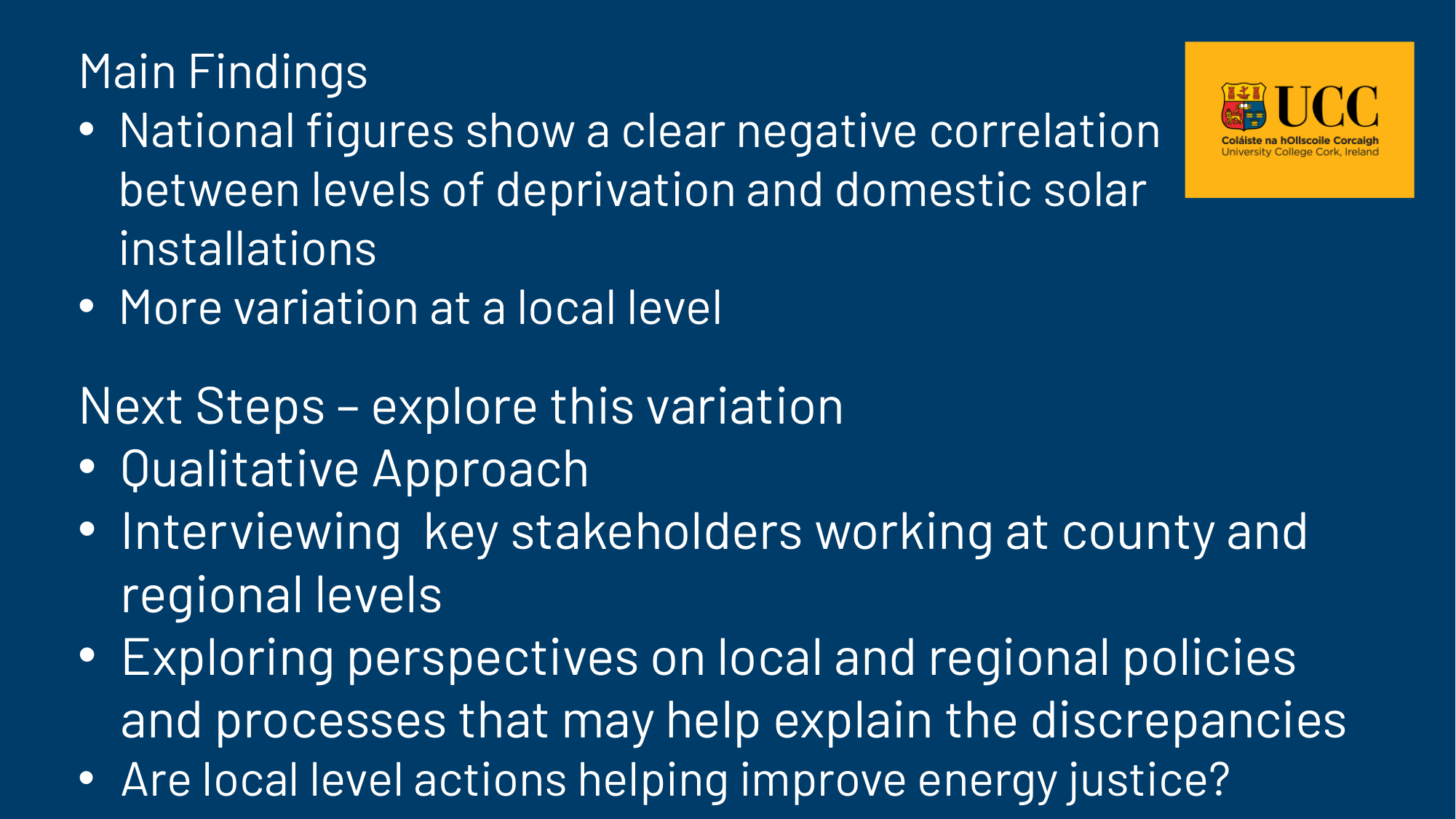

Main Findings
National figures show a clear negative correlation between levels of deprivation and domestic solar installations
More variation at a local level
Next Steps – explore this variation
Qualitative Approach
Interviewing  key stakeholders working at county and regional levels
Exploring perspectives on local and regional policies and processes that may help explain the discrepancies
Are local level actions helping improve energy justice?